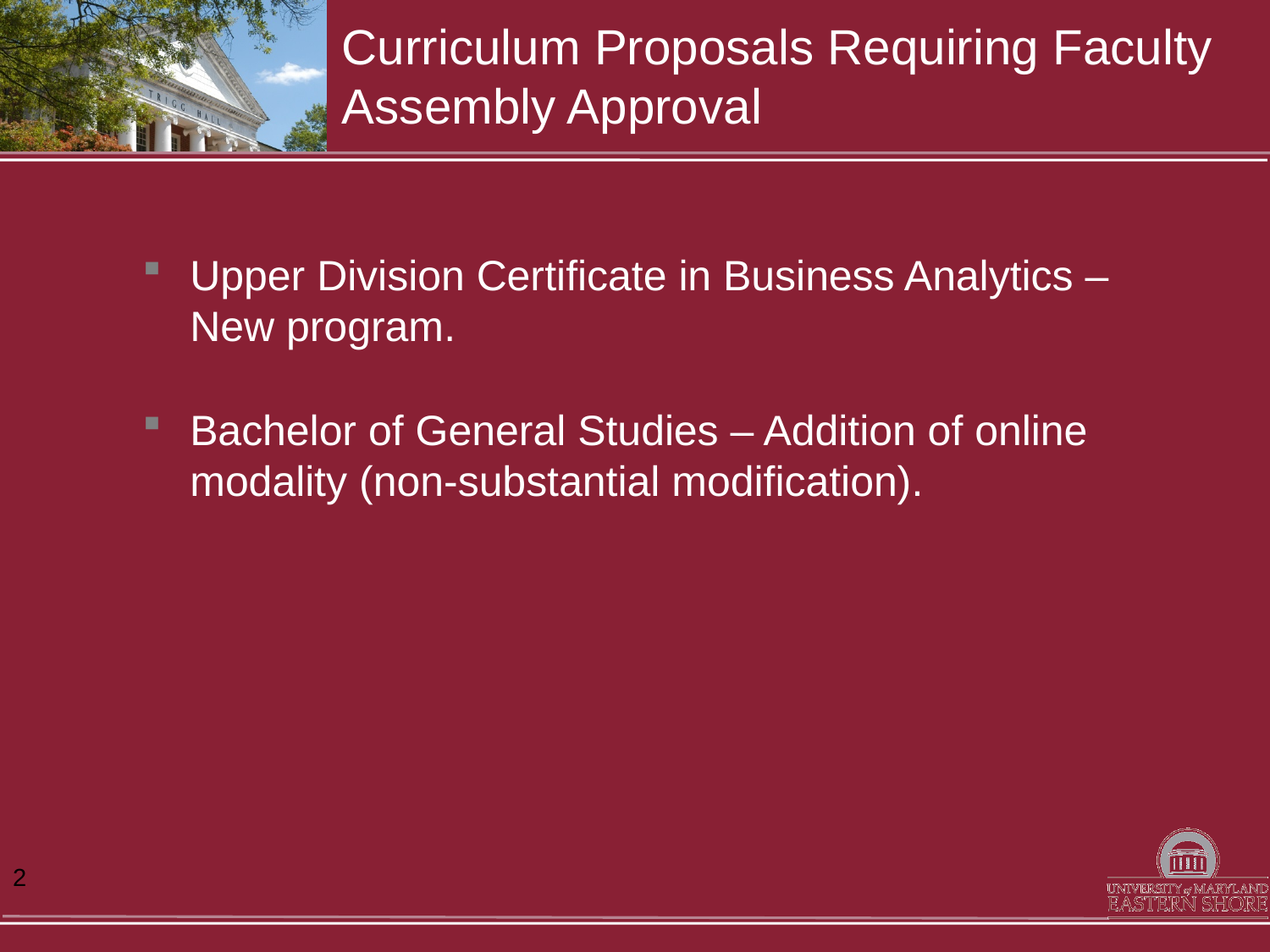

# Curriculum Proposals Requiring Faculty Assembly Approval

Upper Division Certificate in Business Analytics – New program.
Bachelor of General Studies – Addition of online modality (non-substantial modification).
2